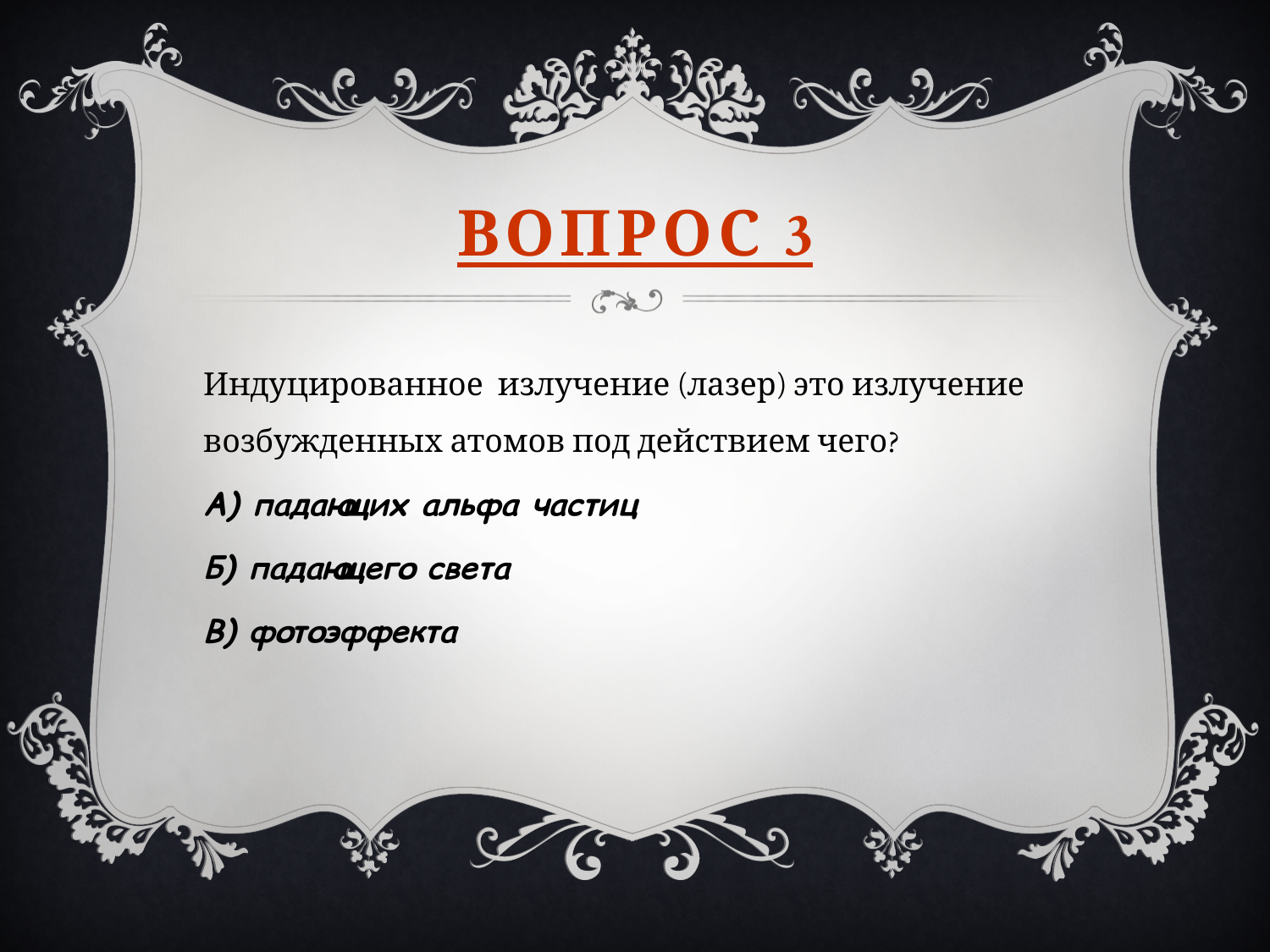

# Вопрос 3
Индуцированное  излучение (лазер) это излучение возбужденных атомов под действием чего?
А) падающих альфа частиц
Б) падающего света
В) фотоэффекта